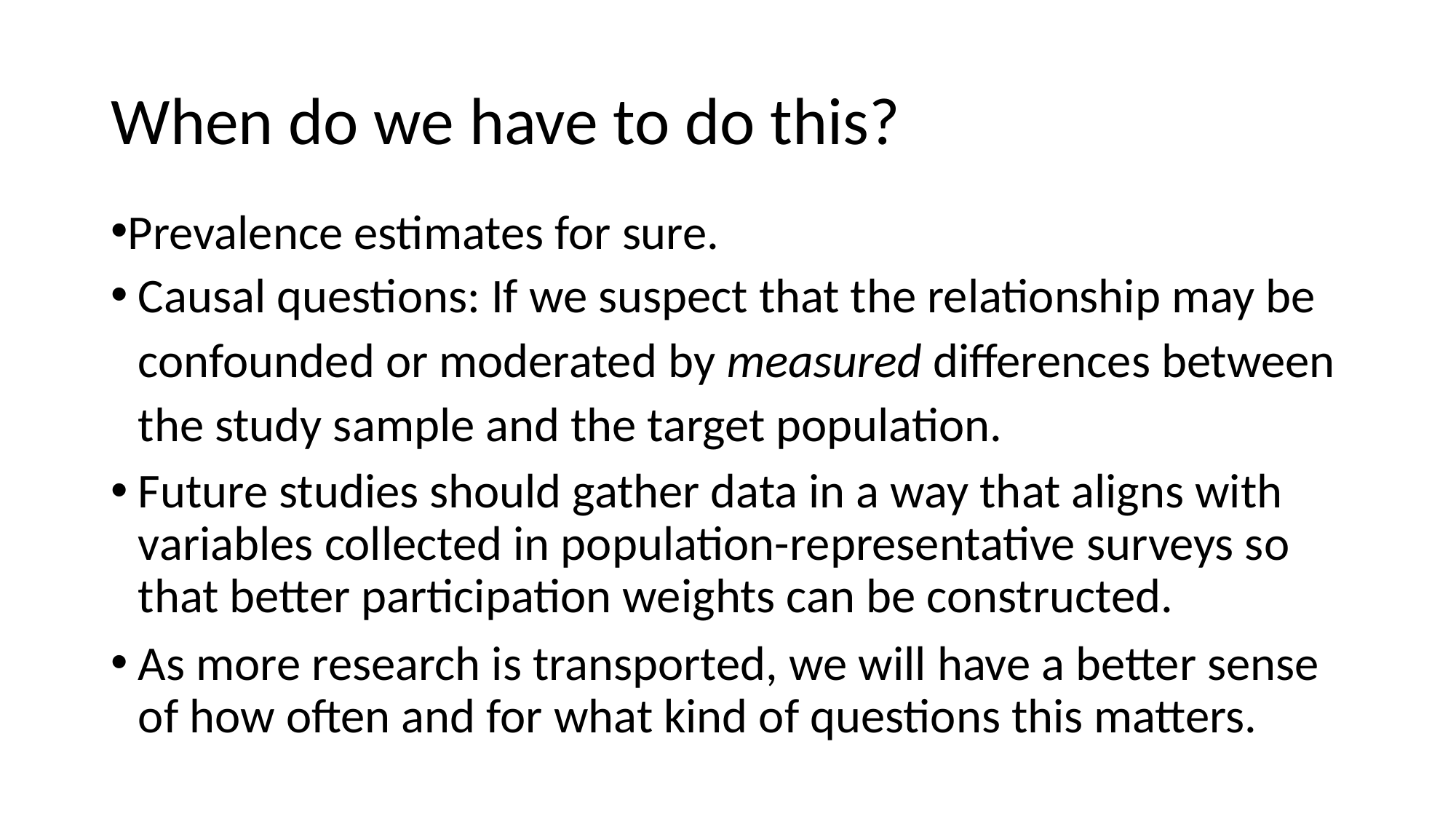

# When do we have to do this?
Prevalence estimates for sure.
Causal questions: If we suspect that the relationship may be confounded or moderated by measured differences between the study sample and the target population.
Future studies should gather data in a way that aligns with variables collected in population-representative surveys so that better participation weights can be constructed.
As more research is transported, we will have a better sense of how often and for what kind of questions this matters.